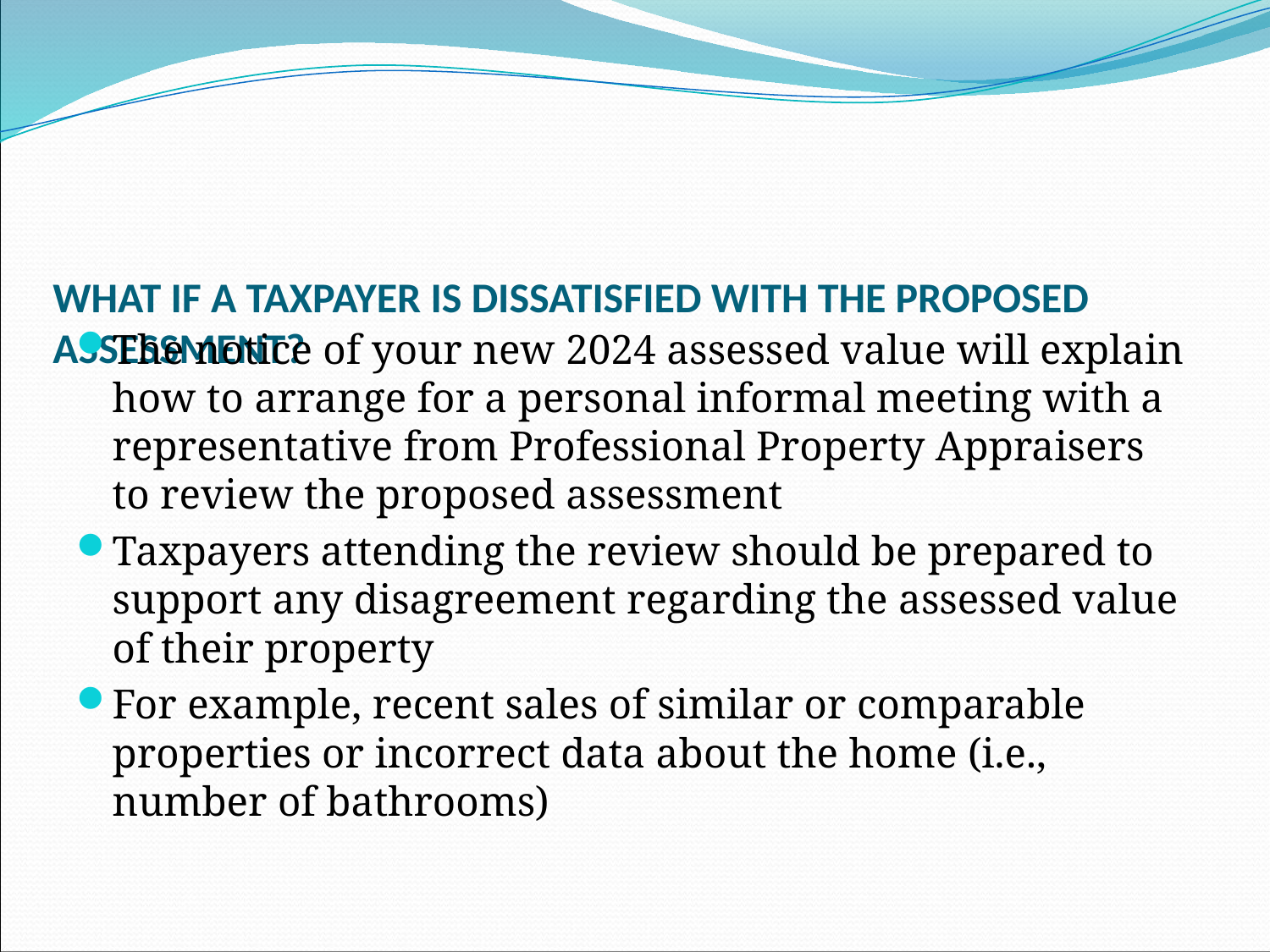

# WHAT IF A TAXPAYER IS DISSATISFIED WITH THE PROPOSED ASSESSMENT?
The notice of your new 2024 assessed value will explain how to arrange for a personal informal meeting with a representative from Professional Property Appraisers to review the proposed assessment
Taxpayers attending the review should be prepared to support any disagreement regarding the assessed value of their property
For example, recent sales of similar or comparable properties or incorrect data about the home (i.e., number of bathrooms)